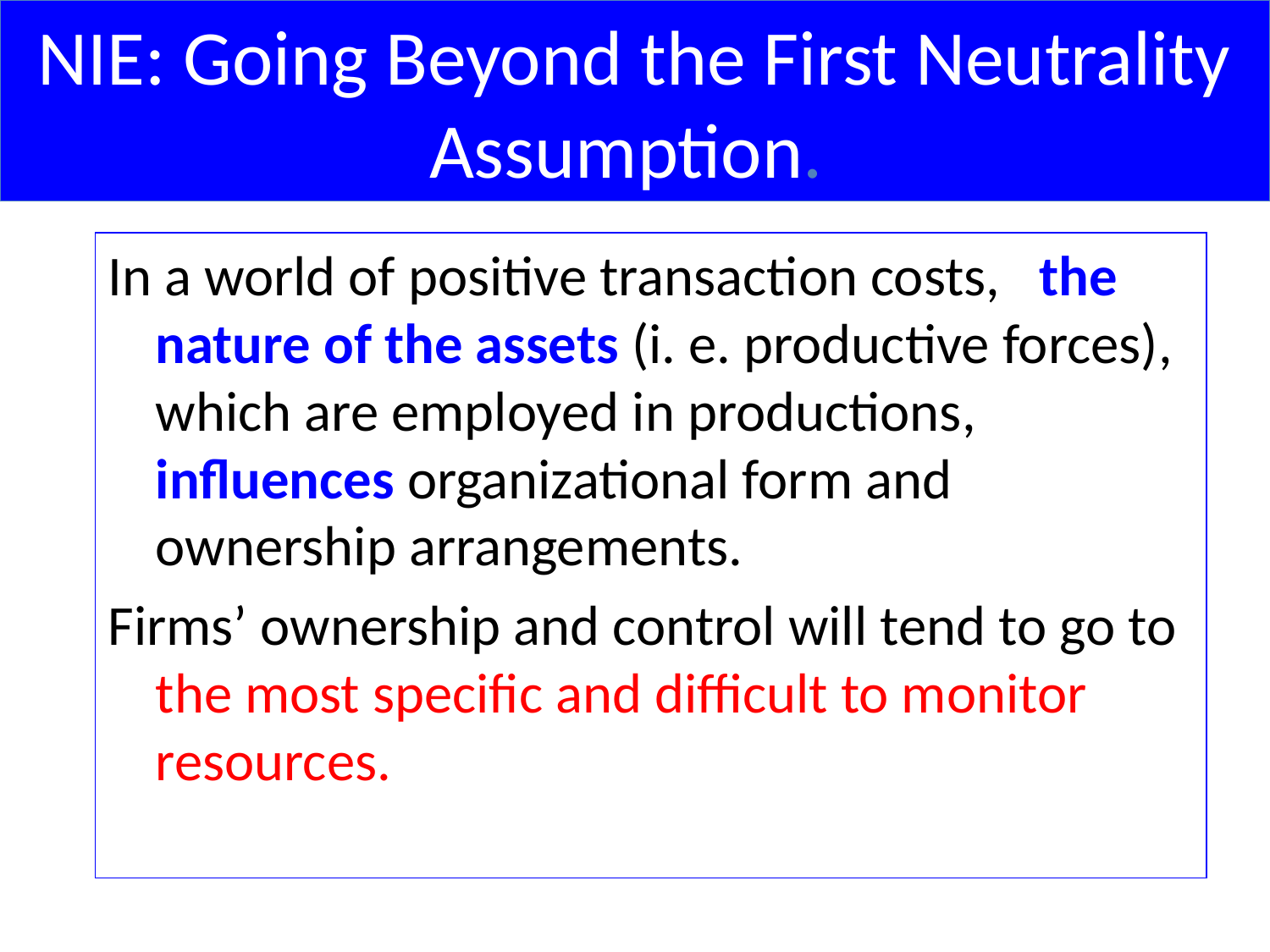

# NIE: Going Beyond the First Neutrality Assumption.
In a world of positive transaction costs,   the nature of the assets (i. e. productive forces), which are employed in productions, influences organizational form and ownership arrangements.
Firms’ ownership and control will tend to go to the most specific and difficult to monitor resources.